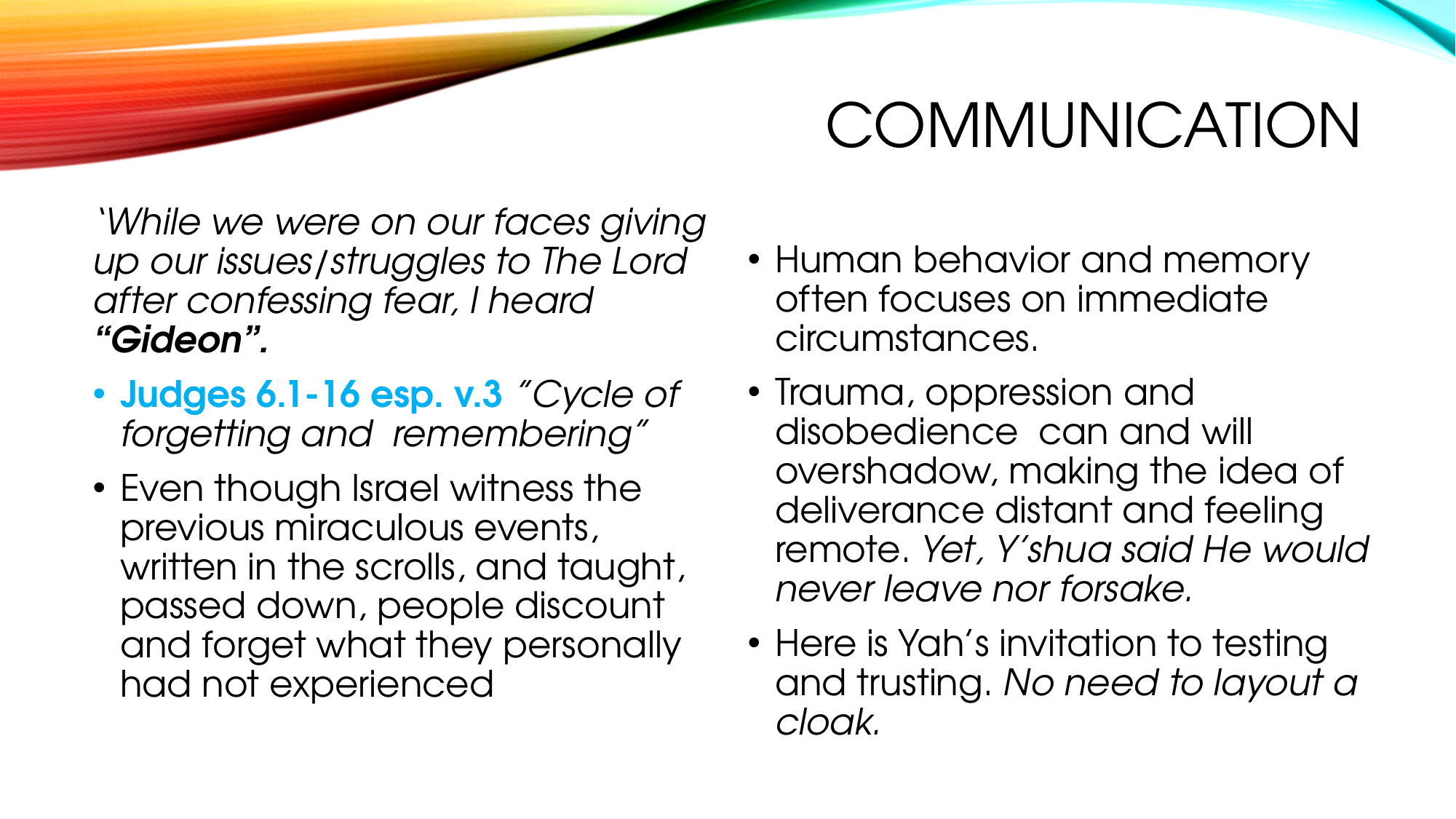

12
# Communication
‘While we were on our faces giving up our issues/struggles to The Lord after confessing fear, I heard “Gideon”.
Judges 6.1-16 esp. v.3 ”Cycle of forgetting and  remembering”
Even though Israel witness the previous miraculous events, written in the scrolls, and taught, passed down, people discount and forget what they personally had not experienced
Human behavior and memory often focuses on immediate circumstances.
Trauma, oppression and disobedience  can and will overshadow, making the idea of deliverance distant and feeling remote. Yet, Y’shua said He would never leave nor forsake.
Here is Yah’s invitation to testing and trusting. No need to layout a cloak.